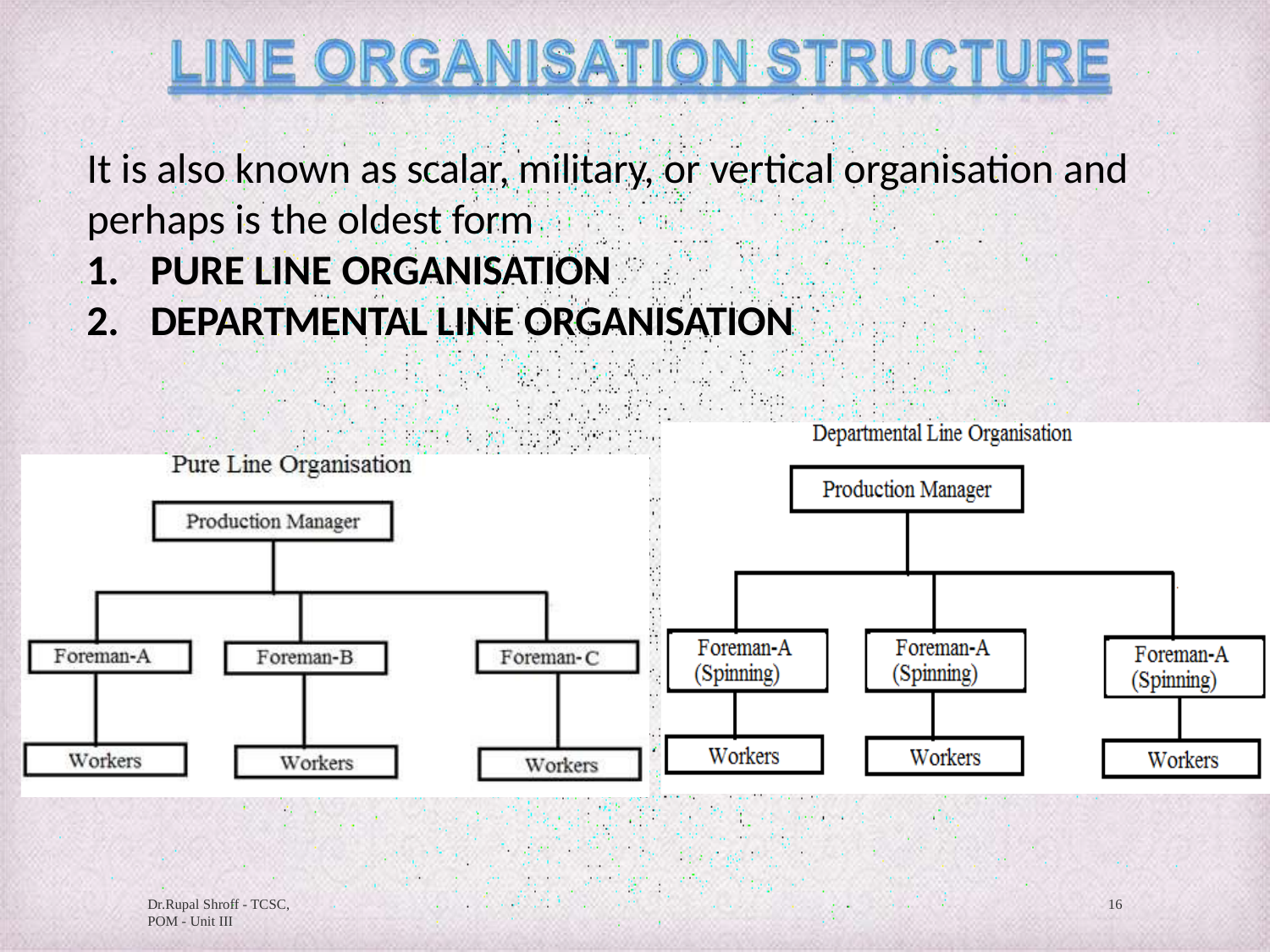

It is also known as scalar, military, or vertical organisation and  perhaps is the oldest form
PURE LINE ORGANISATION
DEPARTMENTAL LINE ORGANISATION

Dr.Rupal Shroff - TCSC, POM - Unit III
16